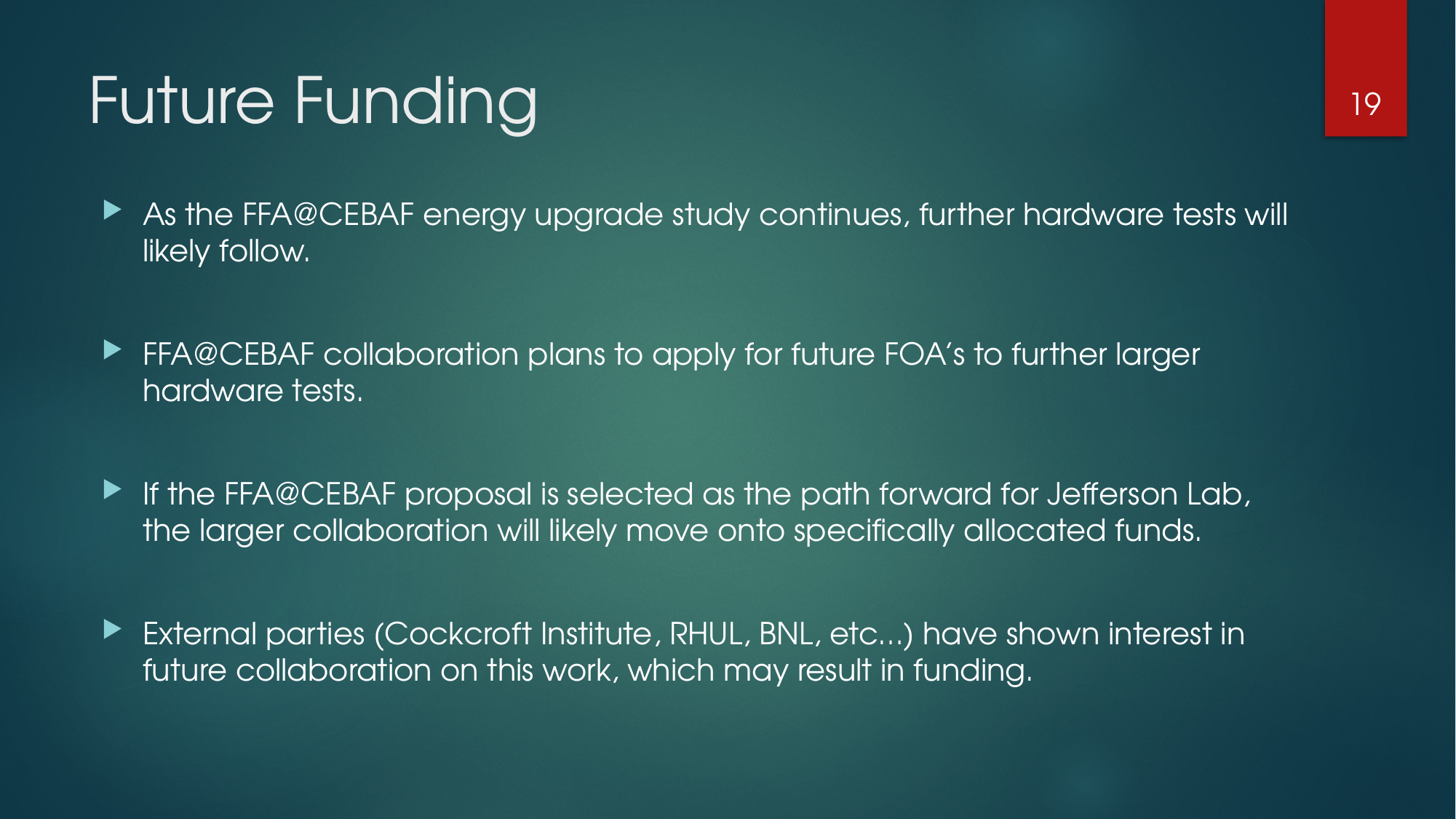

19
# Future Funding
As the FFA@CEBAF energy upgrade study continues, further hardware tests will likely follow.

FFA@CEBAF collaboration plans to apply for future FOA’s to further larger hardware tests.

If the FFA@CEBAF proposal is selected as the path forward for Jefferson Lab, the larger collaboration will likely move onto specifically allocated funds.

External parties (Cockcroft Institute, RHUL, BNL, etc…) have shown interest in future collaboration on this work, which may result in funding.